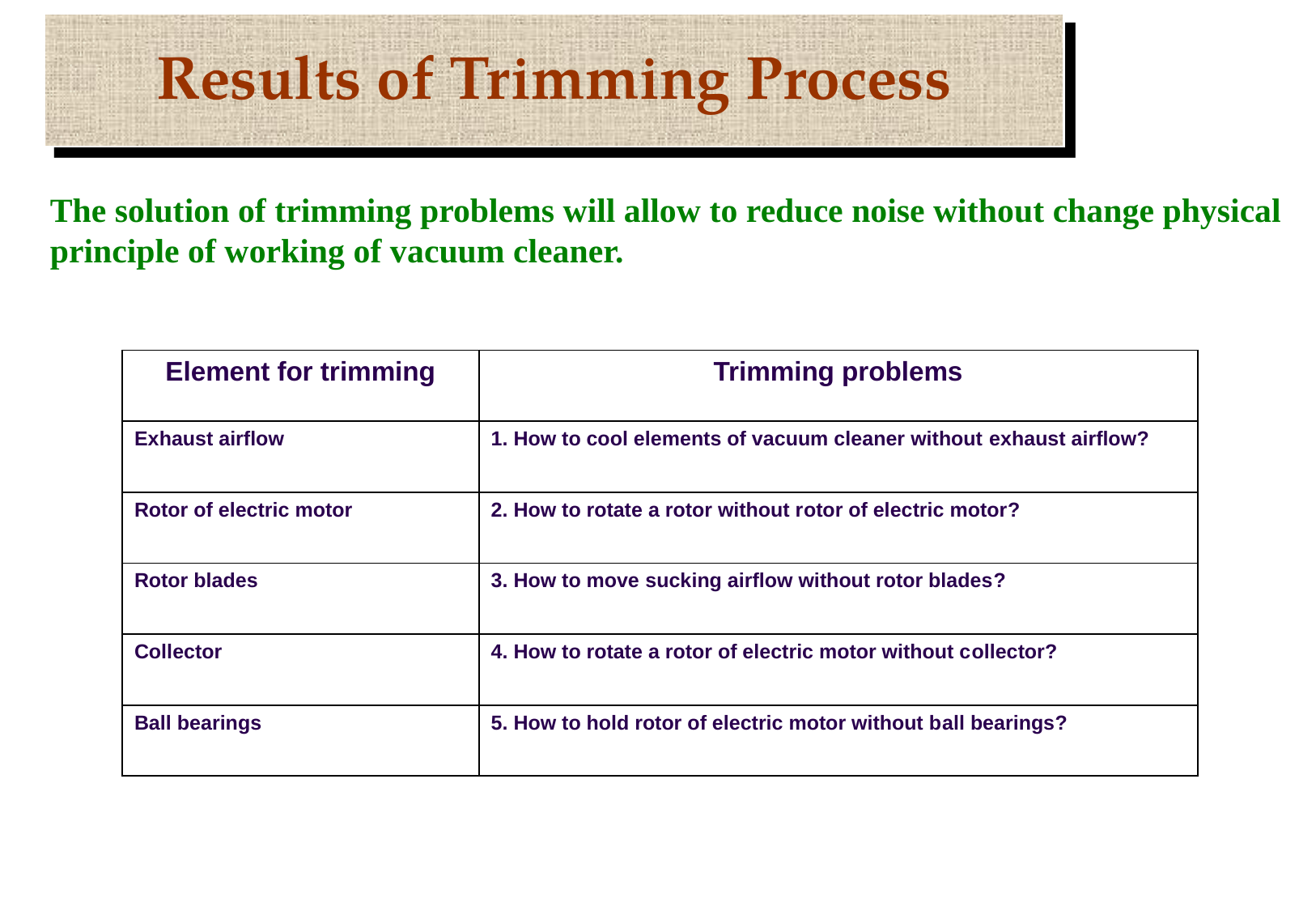

Results of Trimming Process
The solution of trimming problems will allow to reduce noise without change physical principle of working of vacuum cleaner.

| Element for trimming | Trimming problems |
| --- | --- |
| Exhaust airflow | 1. How to cool elements of vacuum cleaner without exhaust airflow? |
| Rotor of electric motor | 2. How to rotate a rotor without rotor of electric motor? |
| Rotor blades | 3. How to move sucking airflow without rotor blades? |
| Collector | 4. How to rotate a rotor of electric motor without collector? |
| Ball bearings | 5. How to hold rotor of electric motor without ball bearings? |
28%